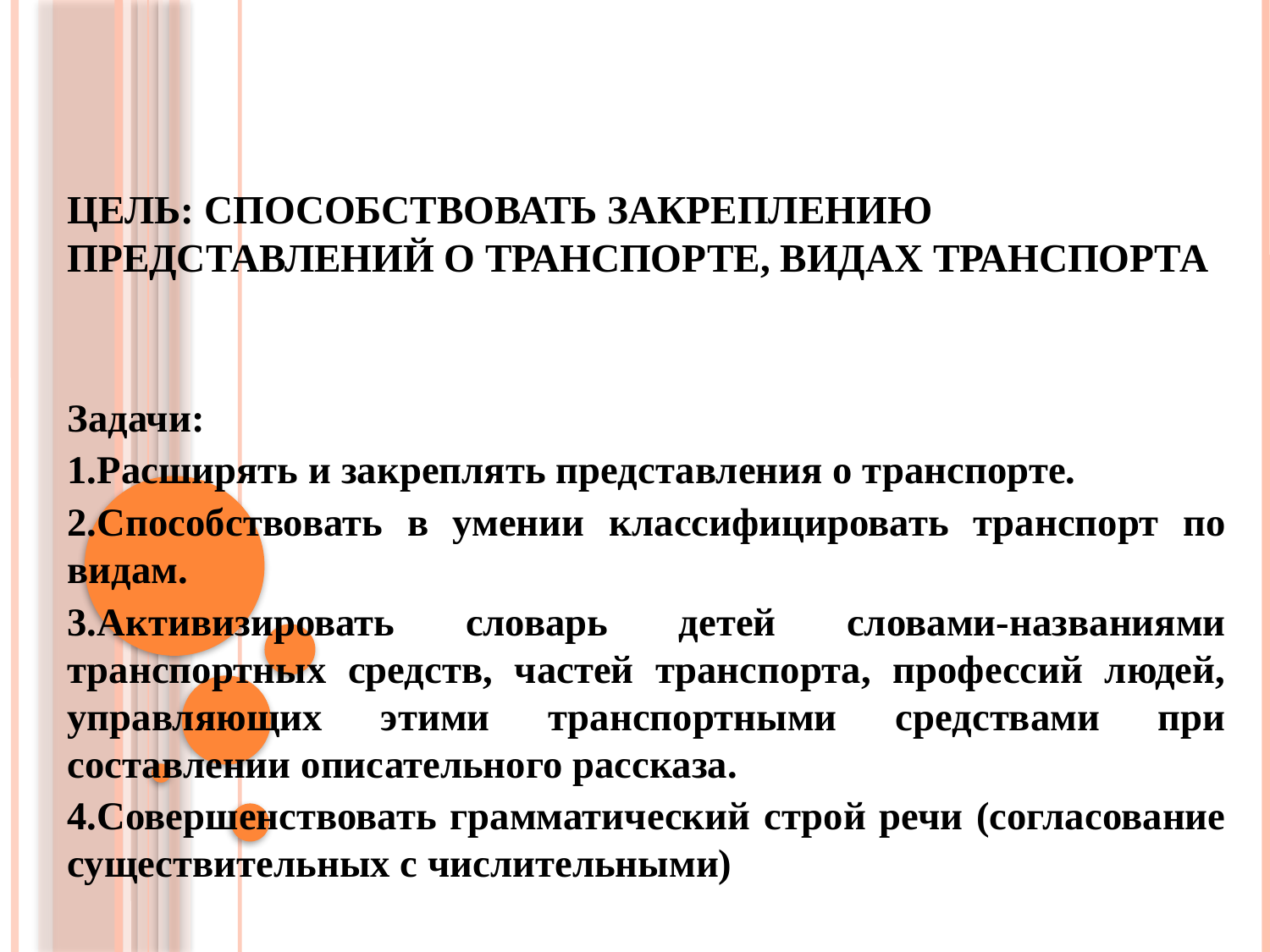

# Цель: способствовать закреплению представлений о транспорте, видах транспорта
Задачи:
1.Расширять и закреплять представления о транспорте.
2.Способствовать в умении классифицировать транспорт по видам.
3.Активизировать словарь детей словами-названиями транспортных средств, частей транспорта, профессий людей, управляющих этими транспортными средствами при составлении описательного рассказа.
4.Совершенствовать грамматический строй речи (согласование существительных с числительными)